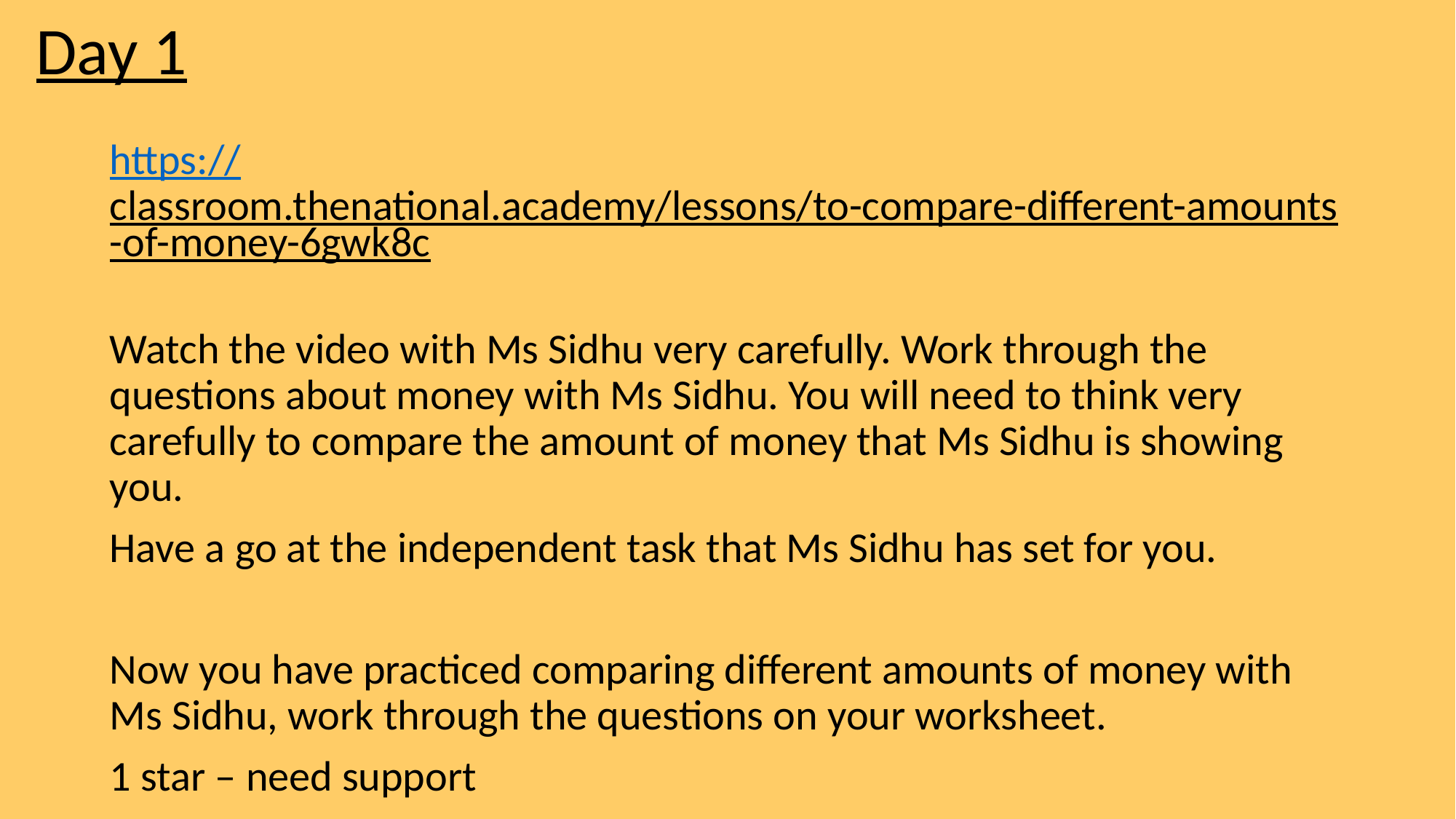

# Day 1
https://classroom.thenational.academy/lessons/to-compare-different-amounts-of-money-6gwk8c
Watch the video with Ms Sidhu very carefully. Work through the questions about money with Ms Sidhu. You will need to think very carefully to compare the amount of money that Ms Sidhu is showing you.
Have a go at the independent task that Ms Sidhu has set for you.

Now you have practiced comparing different amounts of money with Ms Sidhu, work through the questions on your worksheet.
1 star – need support
2 star – confident/independent